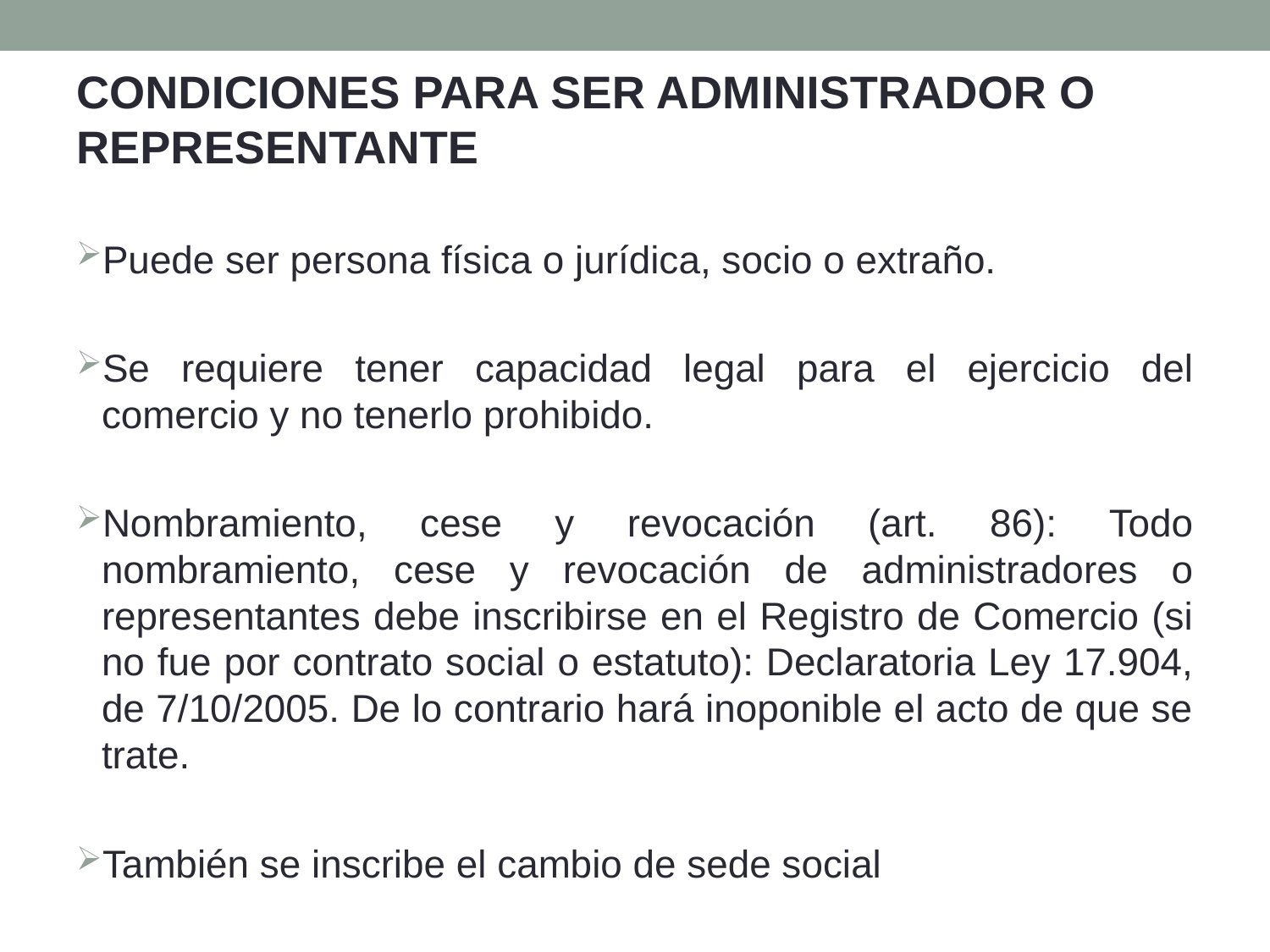

CONDICIONES PARA SER ADMINISTRADOR O REPRESENTANTE

Puede ser persona física o jurídica, socio o extraño.

Se requiere tener capacidad legal para el ejercicio del comercio y no tenerlo prohibido.

Nombramiento, cese y revocación (art. 86): Todo nombramiento, cese y revocación de administradores o representantes debe inscribirse en el Registro de Comercio (si no fue por contrato social o estatuto): Declaratoria Ley 17.904, de 7/10/2005. De lo contrario hará inoponible el acto de que se trate.

También se inscribe el cambio de sede social